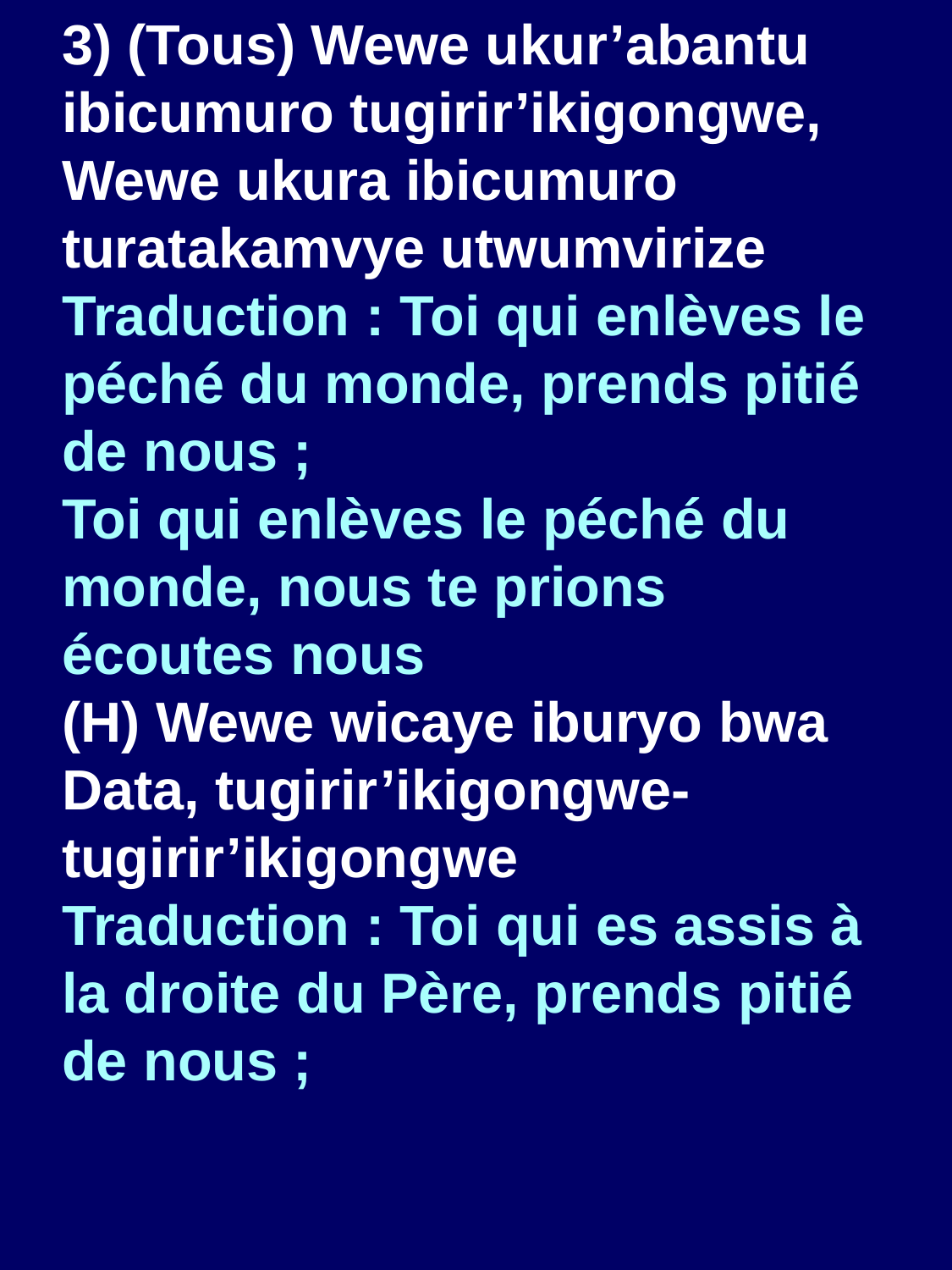

3) (Tous) Wewe ukur’abantu ibicumuro tugirir’ikigongwe, Wewe ukura ibicumuro turatakamvye utwumvirize
Traduction : Toi qui enlèves le péché du monde, prends pitié de nous ;
Toi qui enlèves le péché du monde, nous te prions écoutes nous
(H) Wewe wicaye iburyo bwa Data, tugirir’ikigongwe- tugirir’ikigongwe
Traduction : Toi qui es assis à la droite du Père, prends pitié de nous ;